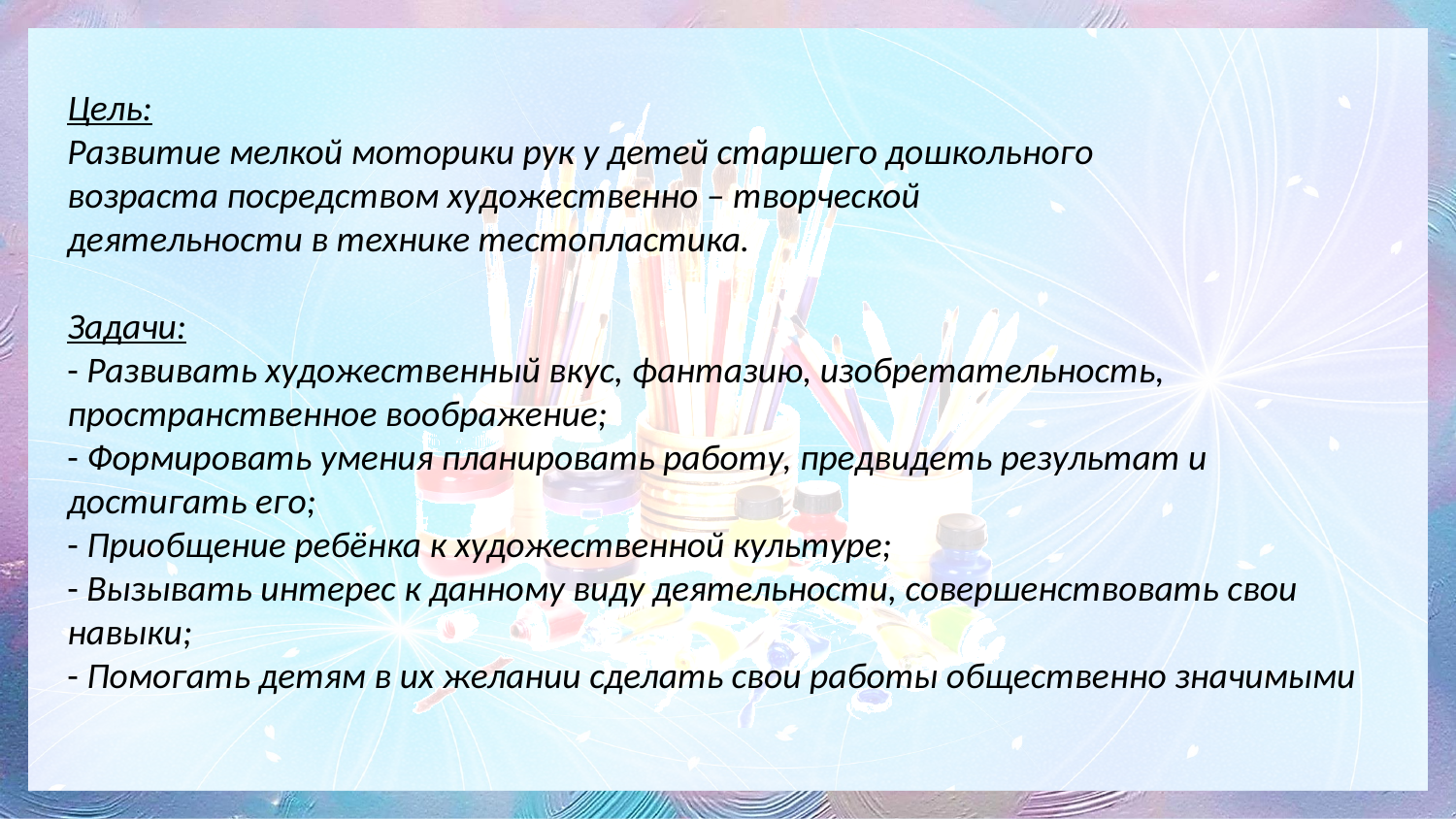

Цель:
Развитие мелкой моторики рук у детей старшего дошкольного
возраста посредством художественно – творческой
деятельности в технике тестопластика.

Задачи:
- Развивать художественный вкус, фантазию, изобретательность, пространственное воображение;
- Формировать умения планировать работу, предвидеть результат и достигать его;
- Приобщение ребёнка к художественной культуре;
- Вызывать интерес к данному виду деятельности, совершенствовать свои навыки;
- Помогать детям в их желании сделать свои работы общественно значимыми